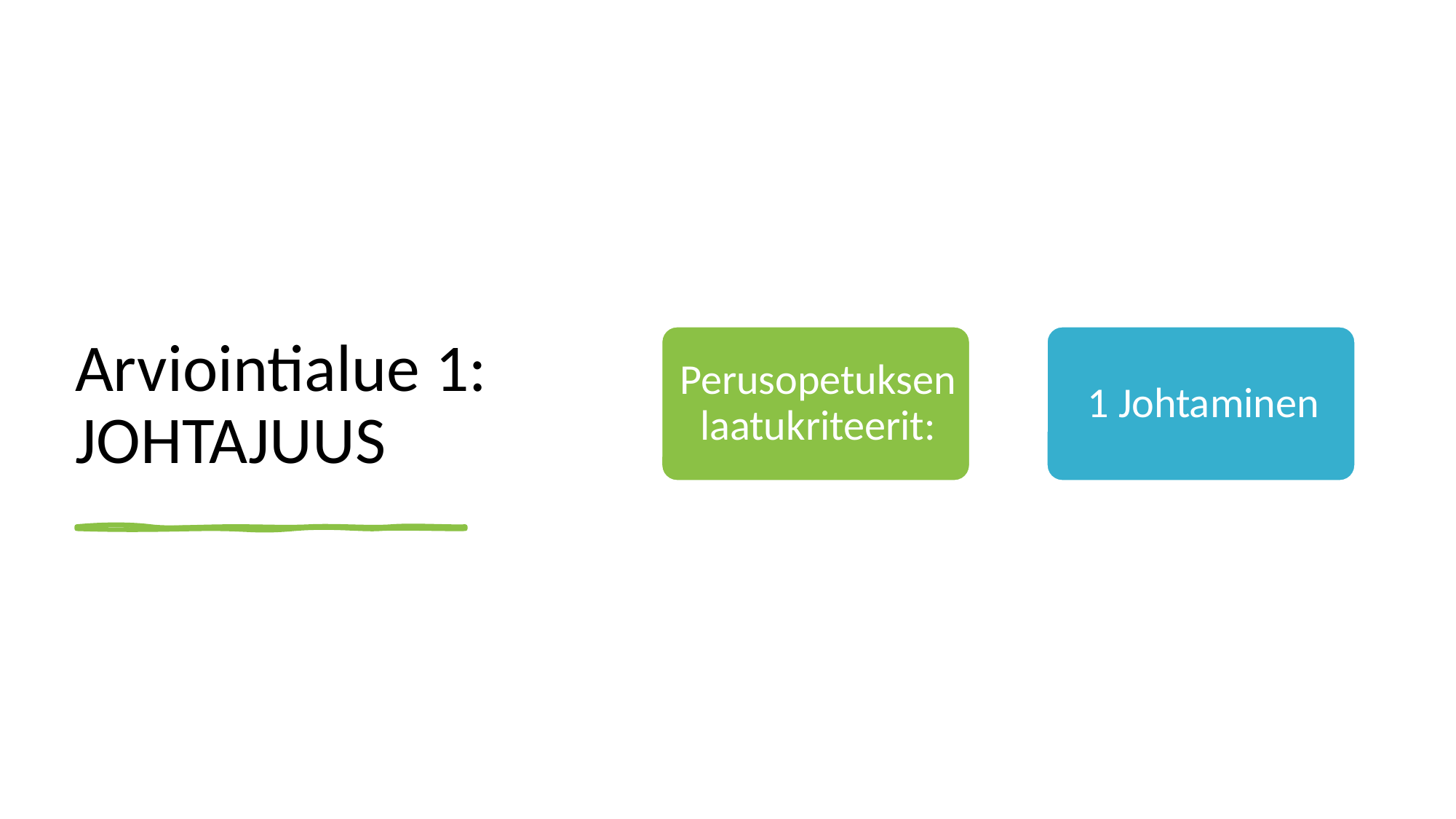

Perusopetuksen laatukriteerit:
1 Johtaminen
# Arviointialue 1: JOHTAJUUS